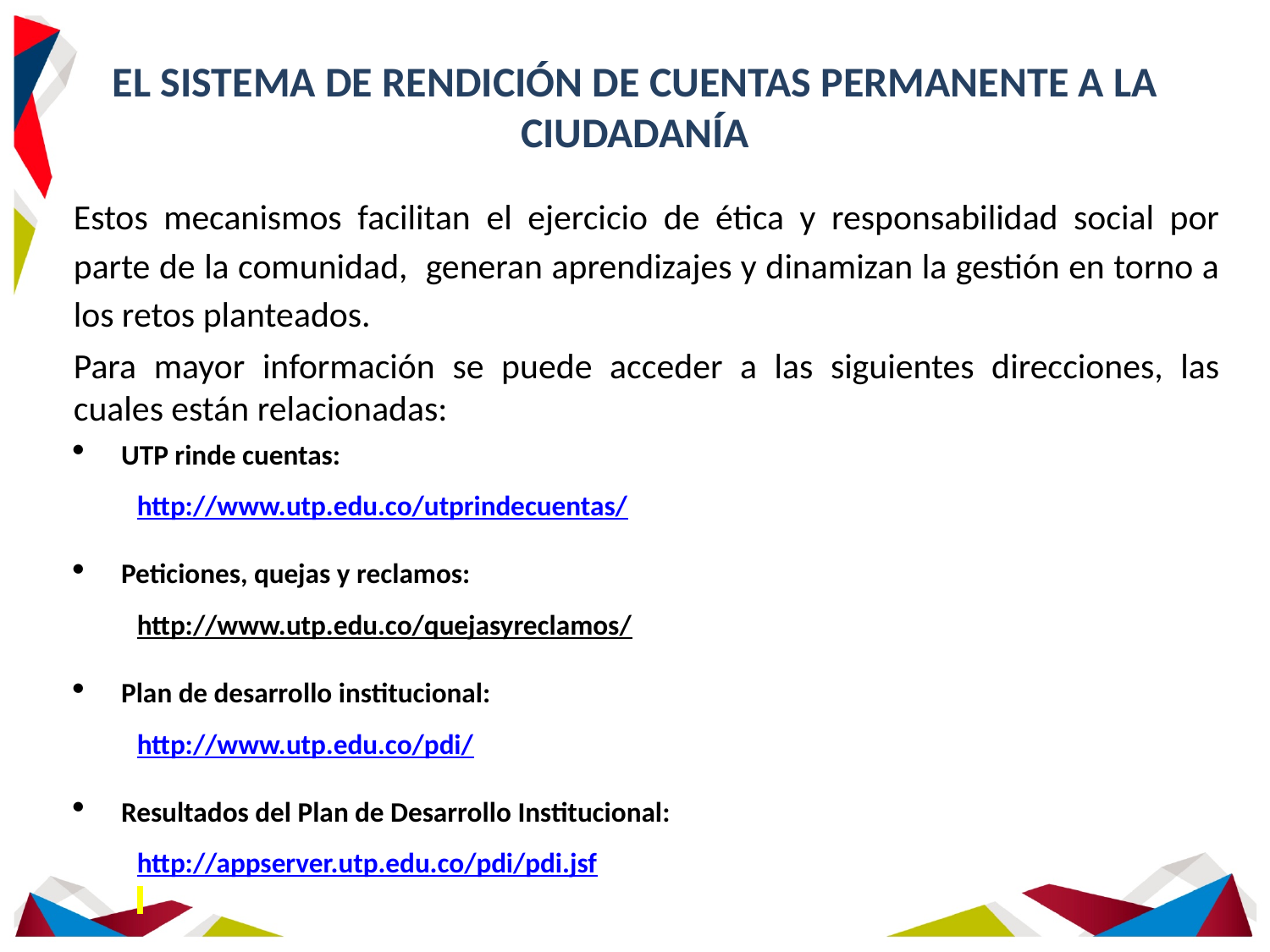

# EL SISTEMA DE RENDICIÓN DE CUENTAS PERMANENTE A LA CIUDADANÍA
Estos mecanismos facilitan el ejercicio de ética y responsabilidad social por parte de la comunidad,  generan aprendizajes y dinamizan la gestión en torno a los retos planteados.
Para mayor información se puede acceder a las siguientes direcciones, las cuales están relacionadas:
UTP rinde cuentas:
http://www.utp.edu.co/utprindecuentas/

Peticiones, quejas y reclamos:
http://www.utp.edu.co/quejasyreclamos/

Plan de desarrollo institucional:
http://www.utp.edu.co/pdi/

Resultados del Plan de Desarrollo Institucional:
http://appserver.utp.edu.co/pdi/pdi.jsf